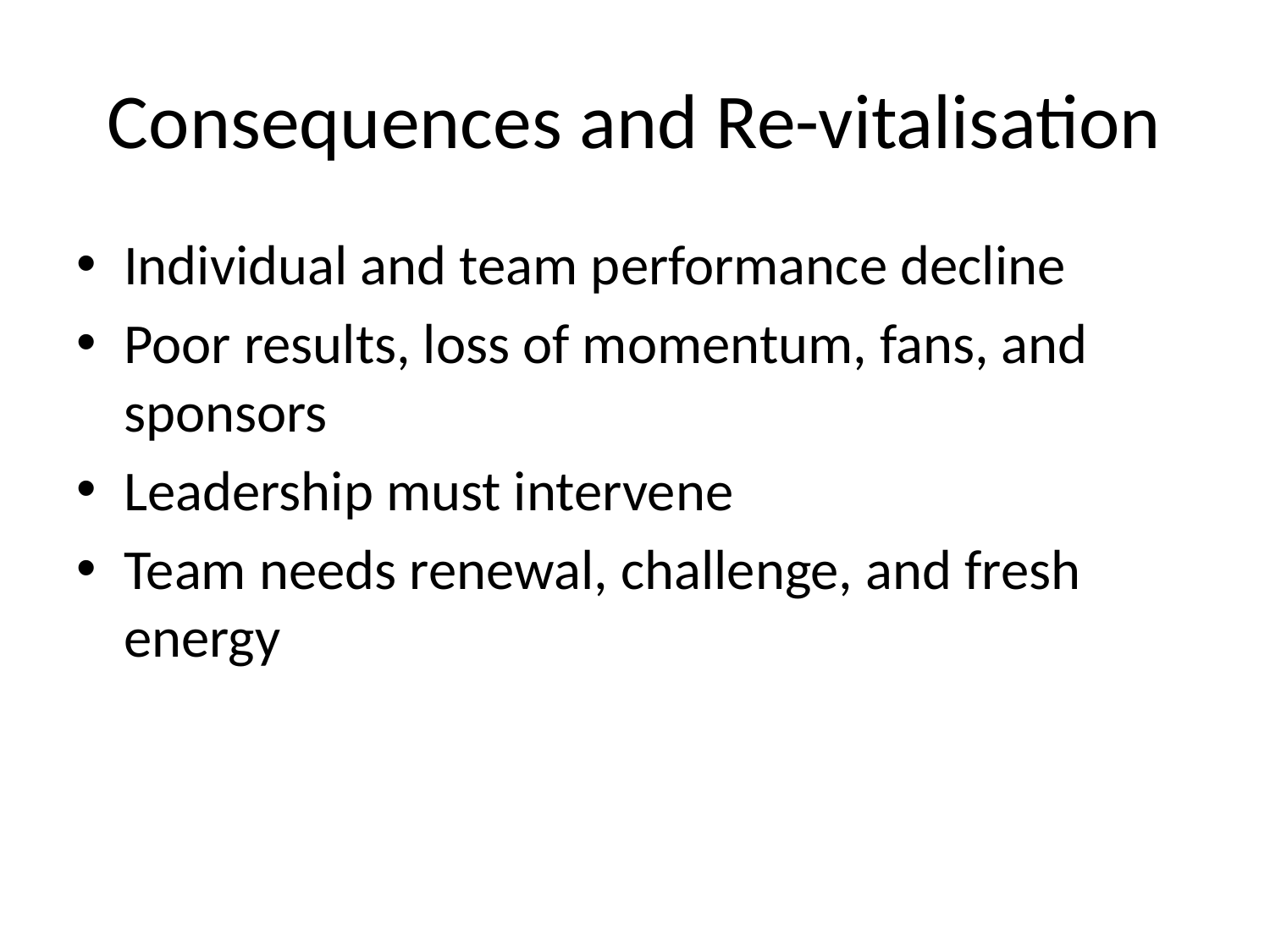

# Consequences and Re-vitalisation
Individual and team performance decline
Poor results, loss of momentum, fans, and sponsors
Leadership must intervene
Team needs renewal, challenge, and fresh energy